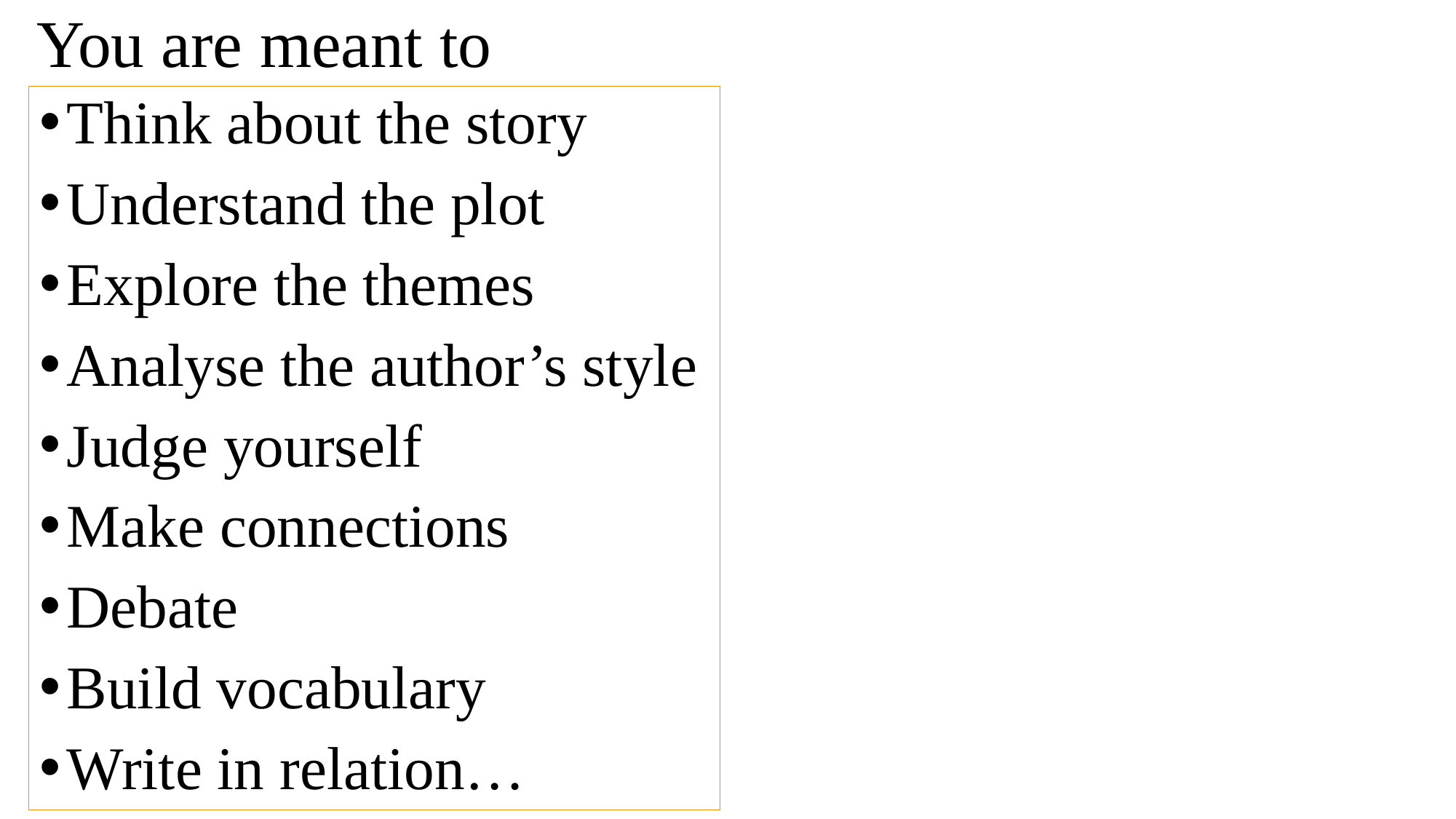

You are meant to
Think about the story
Understand the plot
Explore the themes
Analyse the author’s style
Judge yourself
Make connections
Debate
Build vocabulary
Write in relation…